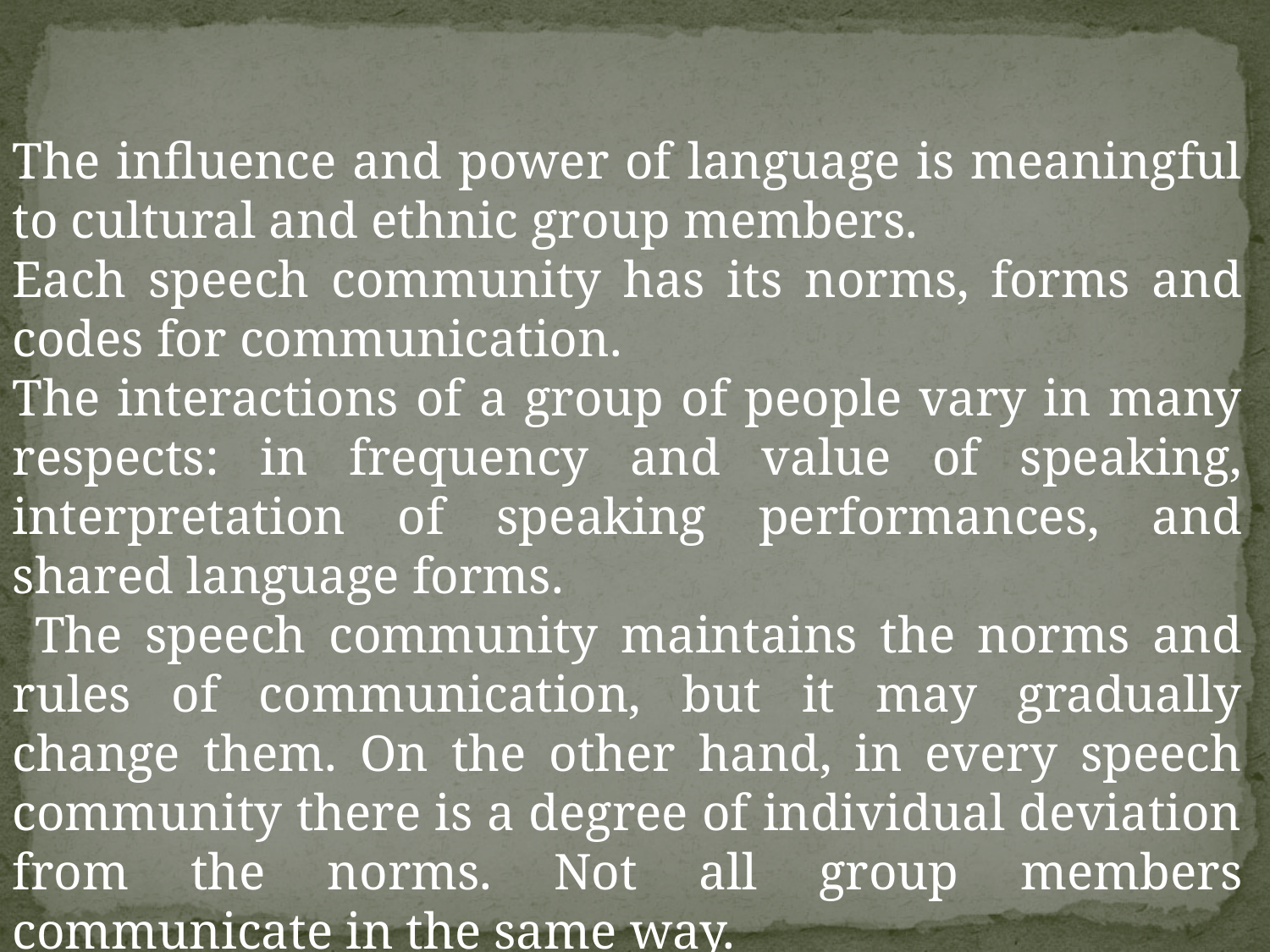

The influence and power of language is meaningful to cultural and ethnic group members.
Each speech community has its norms, forms and codes for communication.
The interactions of a group of people vary in many respects: in frequency and value of speaking, interpretation of speaking performances, and shared language forms.
 The speech community maintains the norms and rules of communication, but it may gradually change them. On the other hand, in every speech community there is a degree of individual deviation from the norms. Not all group members communicate in the same way.